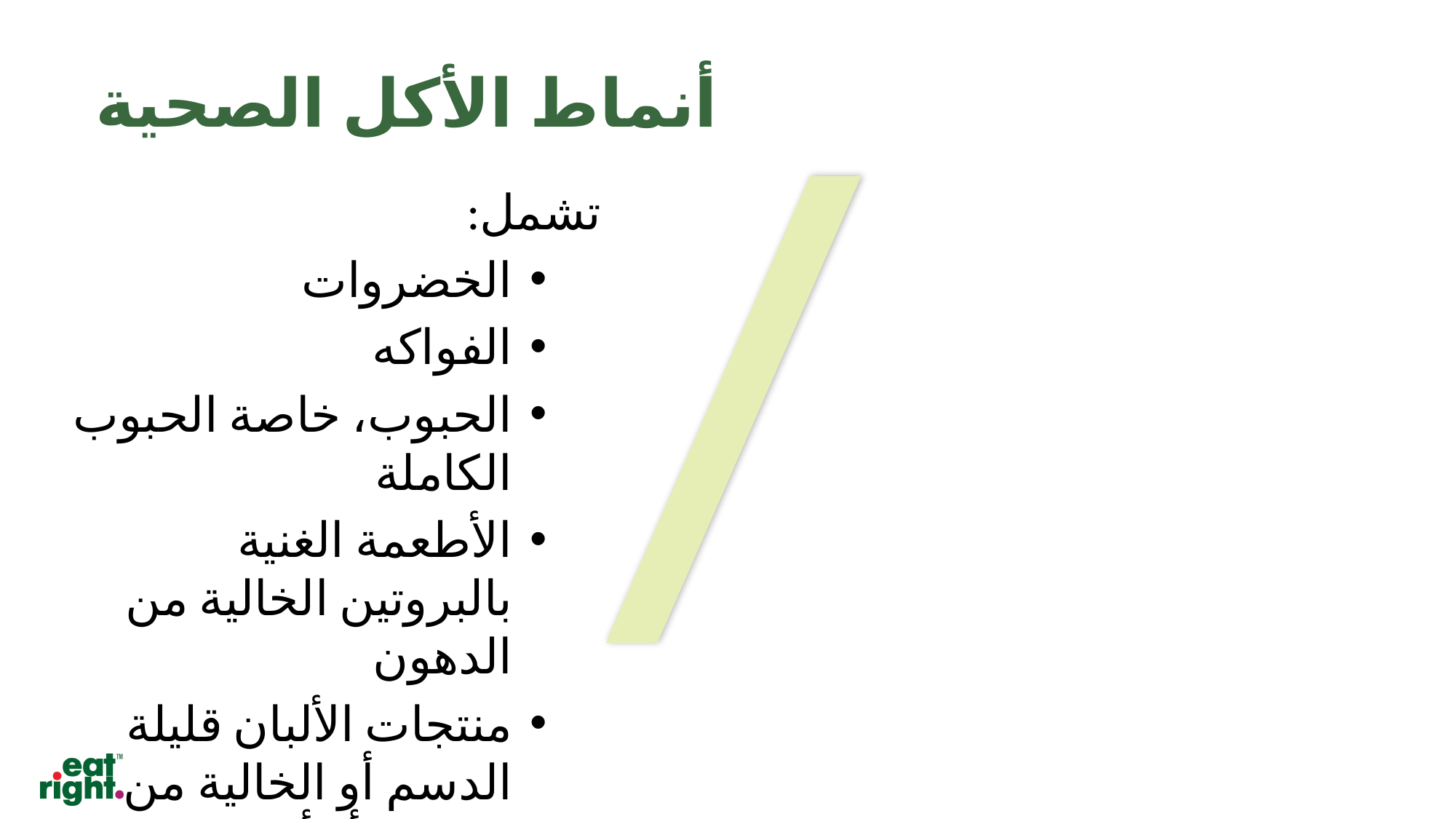

# أنماط الأكل الصحية
تشمل:
الخضروات
الفواكه
الحبوب، خاصة الحبوب الكاملة
الأطعمة الغنية بالبروتين الخالية من الدهون
منتجات الألبان قليلة الدسم أو الخالية من الدهون أو أنواع الصويا المدعمة

الحد:
السكريات المضافة
الدهون المشبعة
الصوديوم

NationalNutritionMonth.org